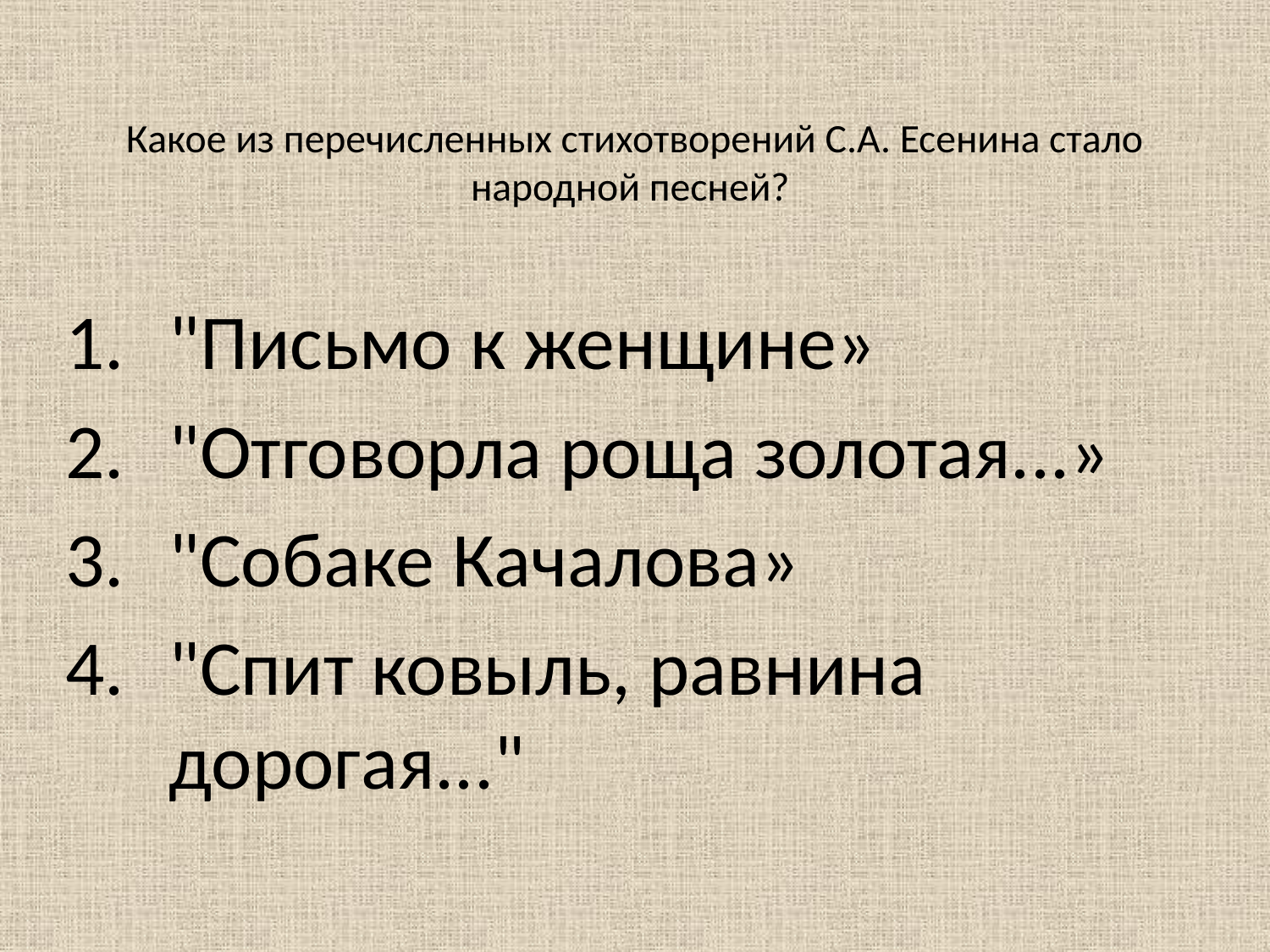

# Какое из перечисленных стихотворений С.А. Есенина стало народной песней?
"Письмо к женщине»
"Отговорла роща золотая...»
"Собаке Качалова»
"Спит ковыль, равнина дорогая..."